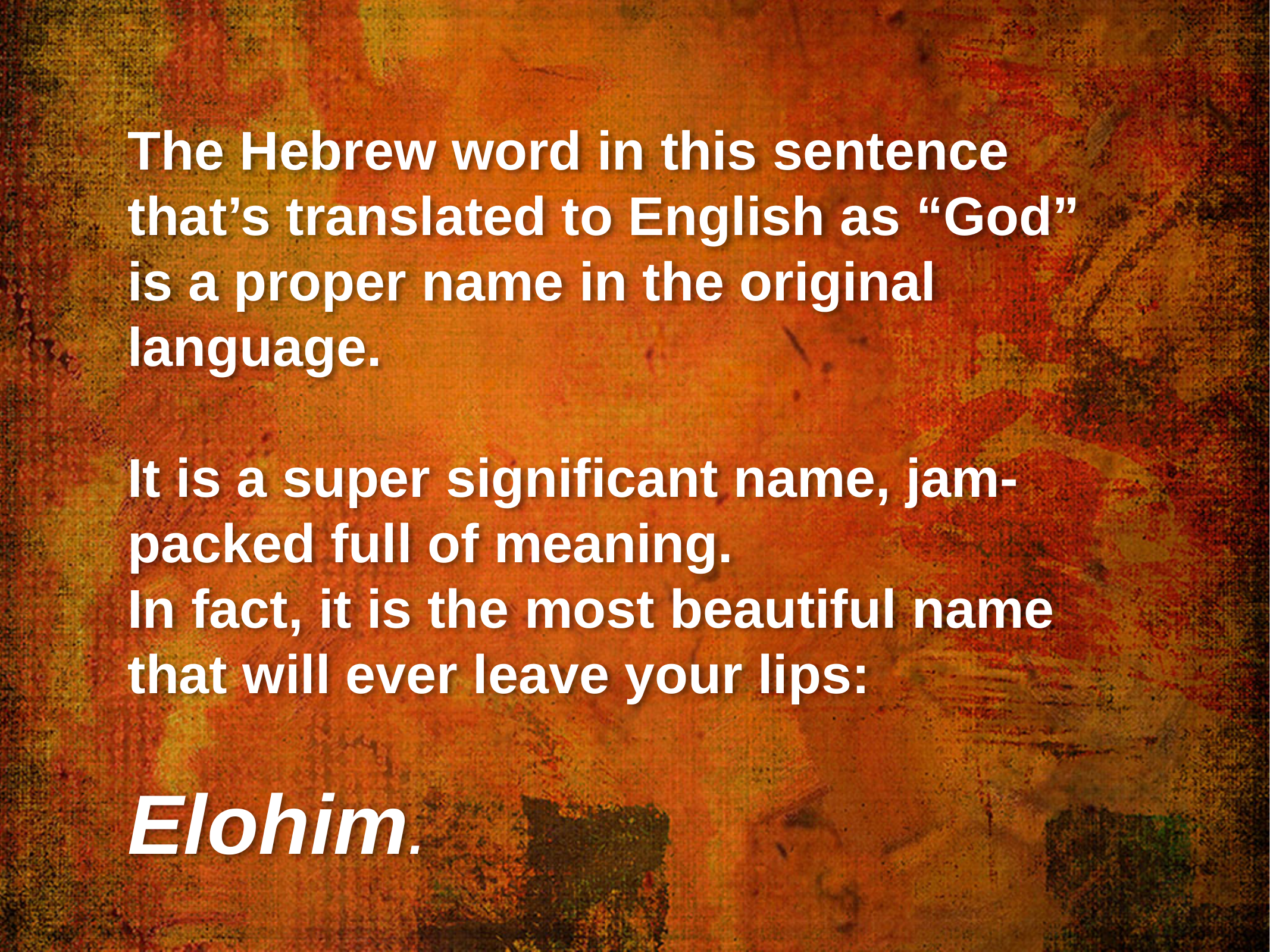

The Hebrew word in this sentence that’s translated to English as “God”
is a proper name in the original language.
It is a super significant name, jam-packed full of meaning.
In fact, it is the most beautiful name that will ever leave your lips:
Elohim.